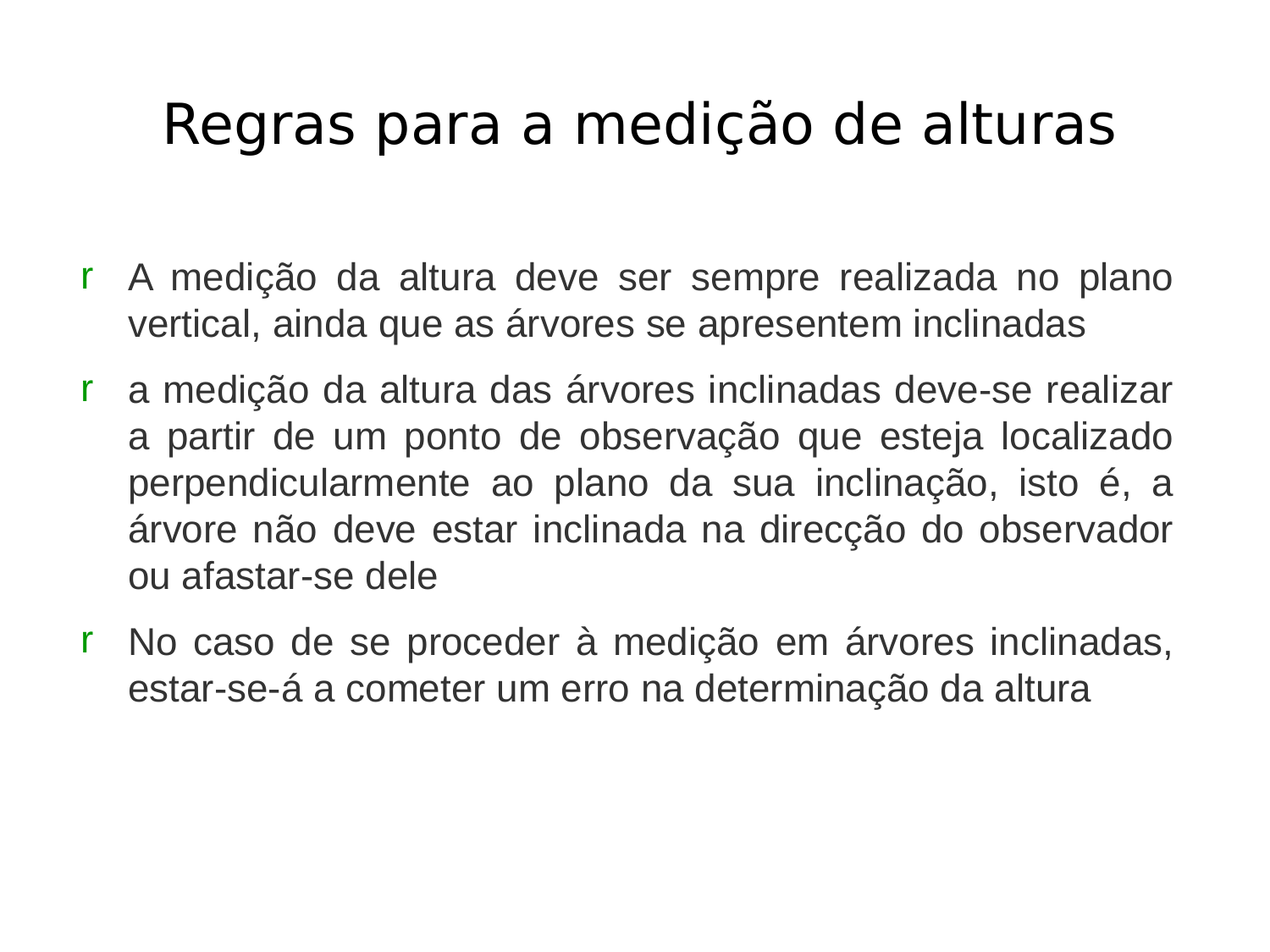

# Regras para a medição de alturas

A medição da altura deve ser sempre realizada no plano vertical, ainda que as árvores se apresentem inclinadas
a medição da altura das árvores inclinadas deve-se realizar a partir de um ponto de observação que esteja localizado perpendicularmente ao plano da sua inclinação, isto é, a árvore não deve estar inclinada na direcção do observador ou afastar-se dele
No caso de se proceder à medição em árvores inclinadas, estar-se-á a cometer um erro na determinação da altura